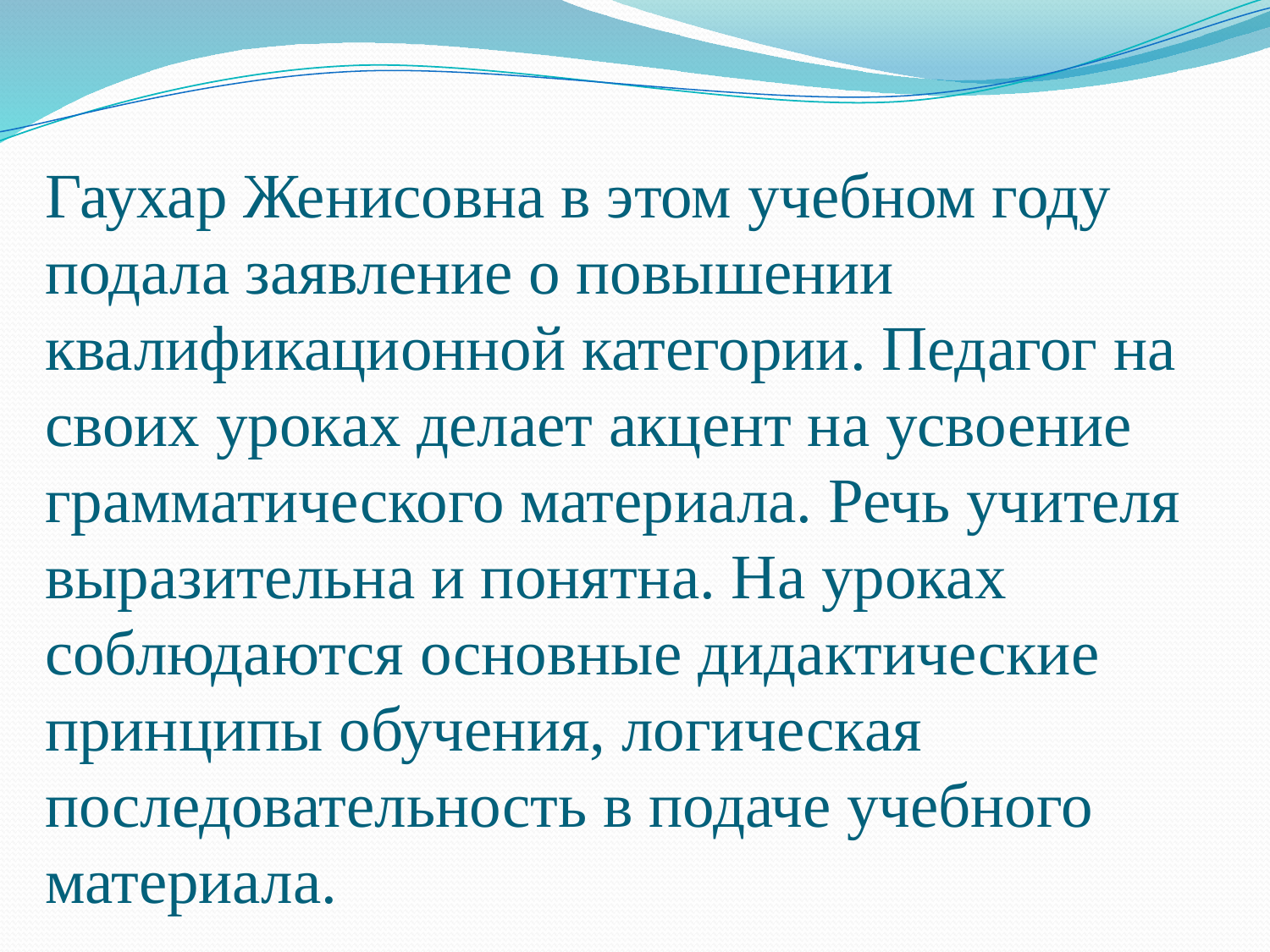

# Гаухар Женисовна в этом учебном году подала заявление о повышении квалификационной категории. Педагог на своих уроках делает акцент на усвоение грамматического материала. Речь учителя выразительна и понятна. На уроках соблюдаются основные дидактические принципы обучения, логическая последовательность в подаче учебного материала.